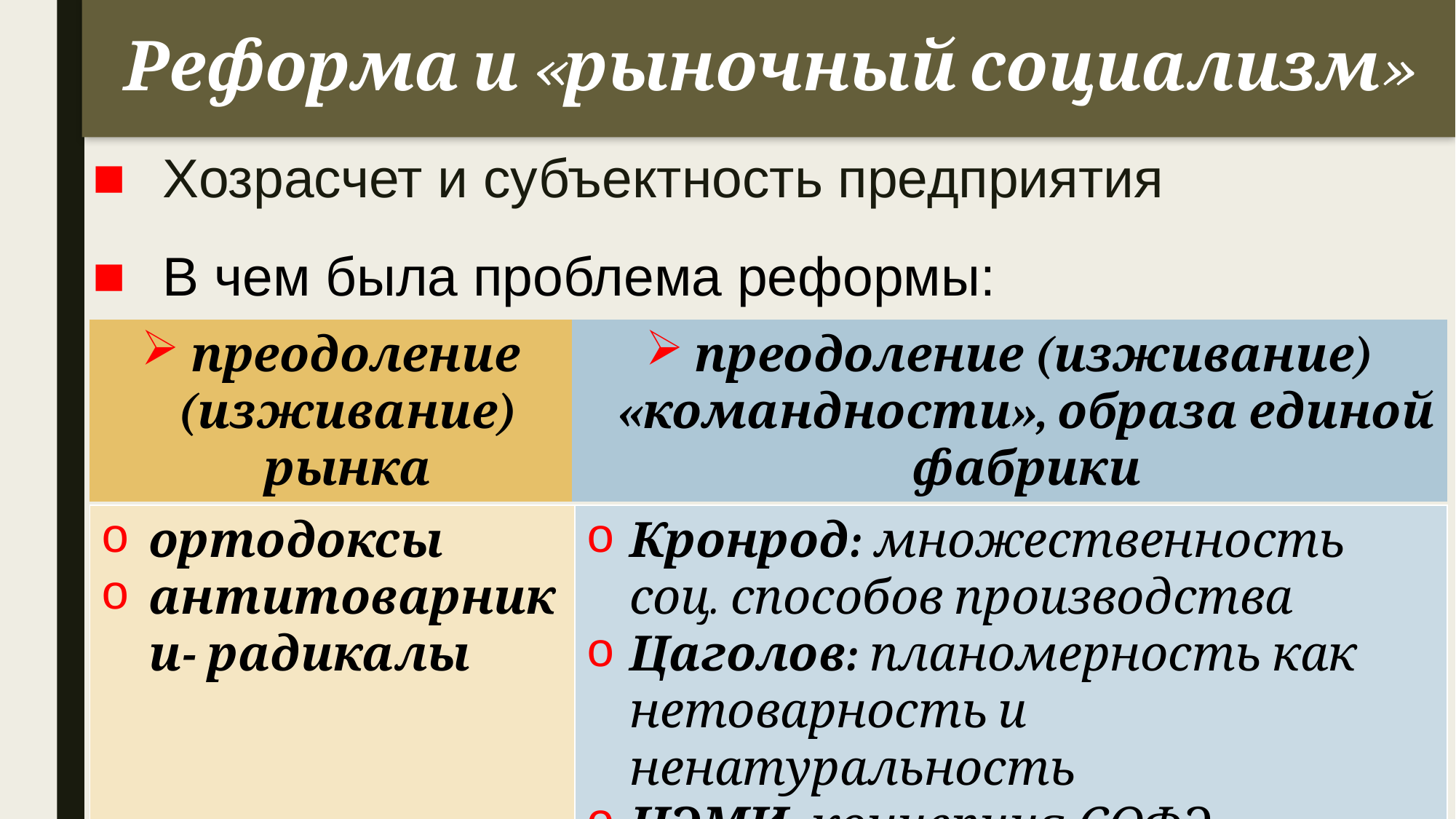

# Реформа и «рыночный социализм»
Хозрасчет и субъектность предприятия
В чем была проблема реформы:
| преодоление (изживание) рынка | преодоление (изживание) «командности», образа единой фабрики |
| --- | --- |
| ортодоксы антитоварники- радикалы | Кронрод: множественность соц. способов производства Цаголов: планомерность как нетоварность и ненатуральность ЦЭМИ: концепция СОФЭ |
| --- | --- |